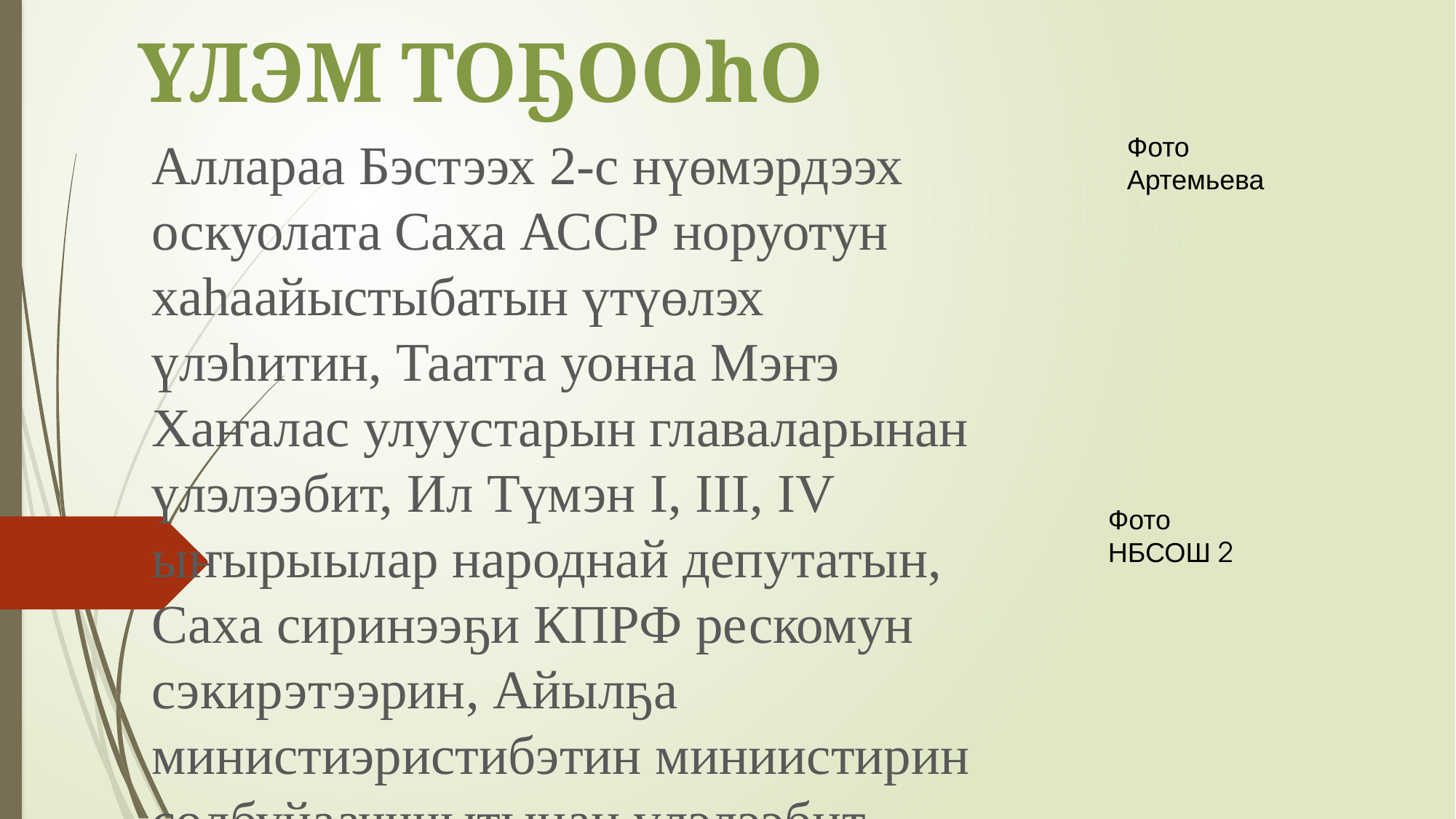

# ҮЛЭМ ТОҔООһО
Аллараа Бэстээх 2-с нүөмэрдээх оскуолата Саха АССР норуотун хаһаайыстыбатын үтүөлэх үлэһитин, Таатта уонна Мэҥэ Хаҥалас улуустарын главаларынан үлэлээбит, Ил Түмэн I, III, IV ыҥырыылар народнай депутатын, Саха сиринээҕи КПРФ рескомун сэкирэтээрин, Айылҕа министиэристибэтин миниистирин солбуйаачччытынан үлэлээбит Георгий Михайлович Артемьев аатын сүгэр

Фото Артемьева
Фото НБСОШ 2